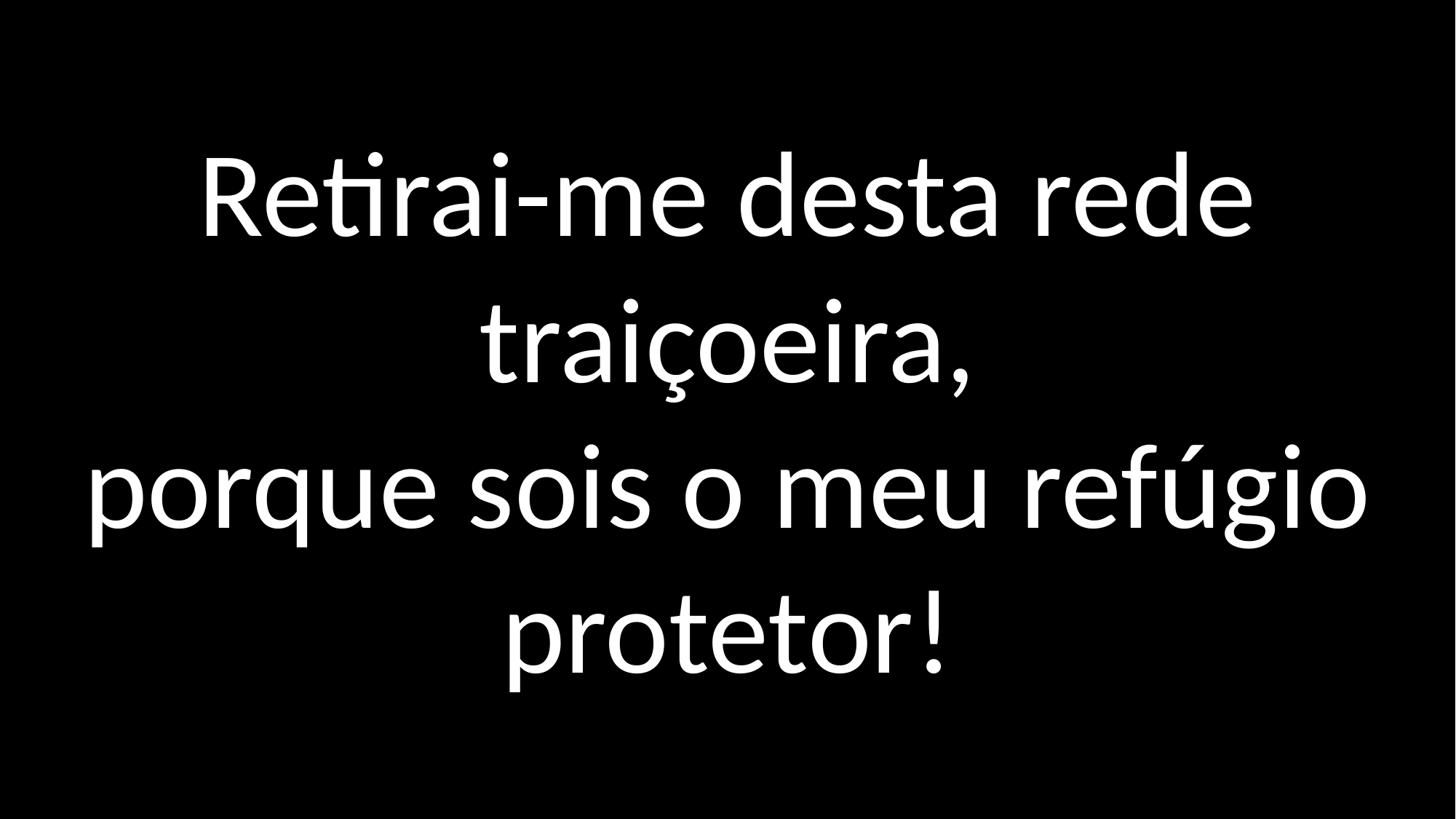

Retirai-me desta rede traiçoeira,
porque sois o meu refúgio protetor!